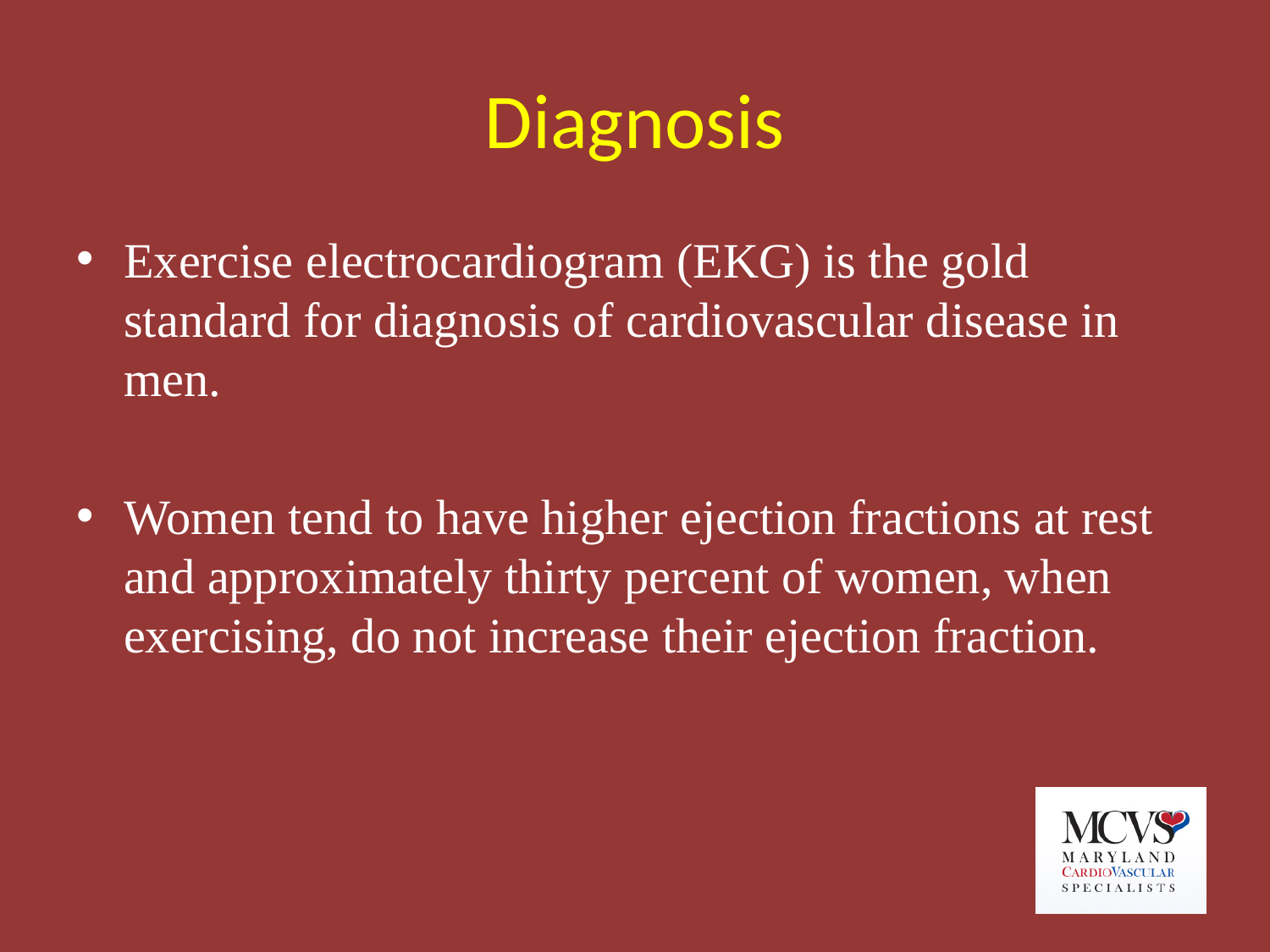

# Diagnosis
Exercise electrocardiogram (EKG) is the gold standard for diagnosis of cardiovascular disease in men.

Women tend to have higher ejection fractions at rest and approximately thirty percent of women, when exercising, do not increase their ejection fraction.